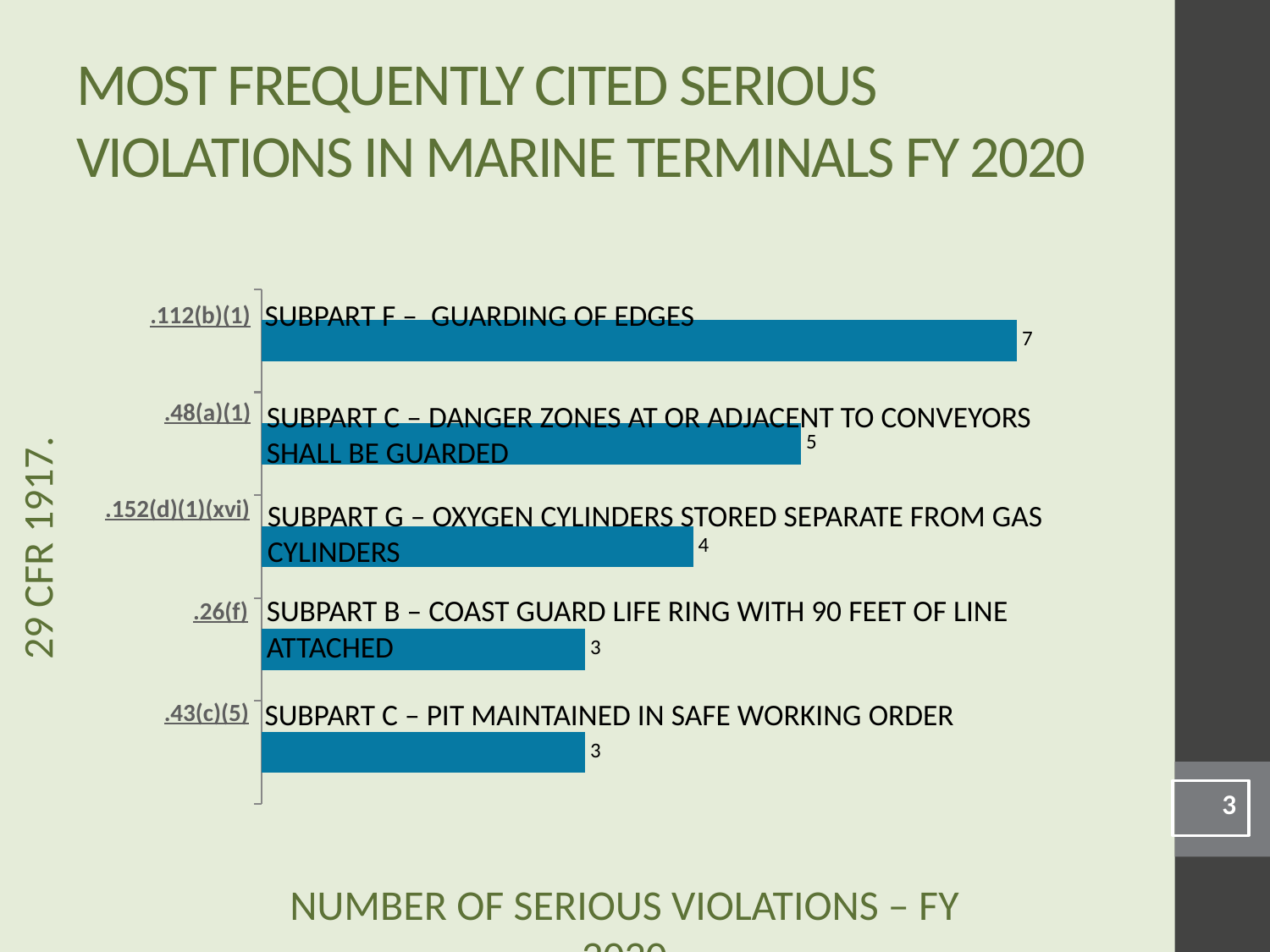

# Most Frequently Cited Serious Violations in Marine Terminals FY 2020

### Chart

| Category |  |
|---|---|
.112(b)(1)
Subpart F –  Guarding of edges
.48(a)(1)
Subpart C – Danger zones at or adjacent to conveyors shall be guarded
.152(d)(1)(xvi)
Subpart G – Oxygen cylinders stored separate from gas cylinders
29 CFR 1917.

Subpart B – Coast guard life ring with 90 feet of line attached
.26(f)
.43(c)(5)
Subpart C – PIT maintained in safe working order
3